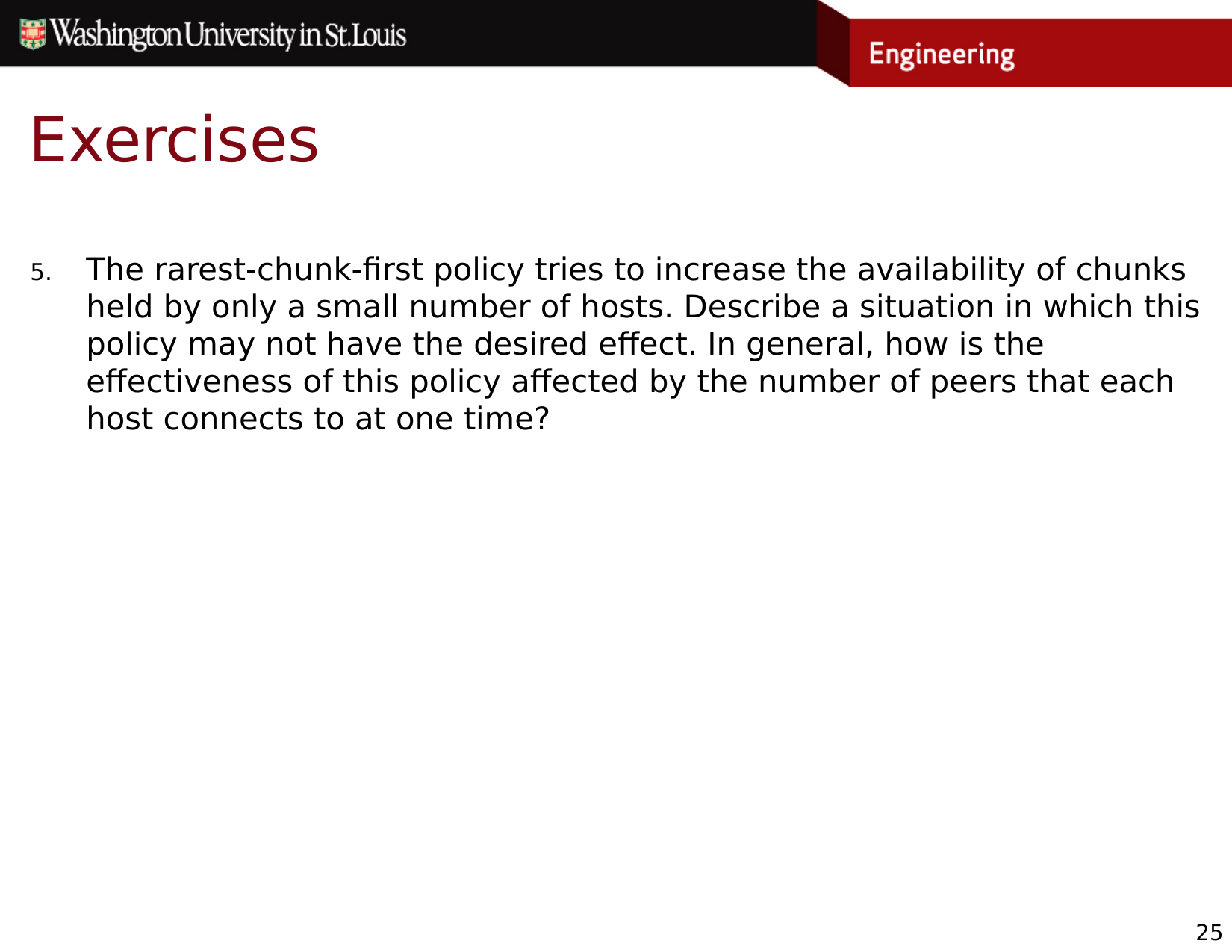

# Exercises
The rarest-chunk-first policy tries to increase the availability of chunks held by only a small number of hosts. Describe a situation in which this policy may not have the desired effect. In general, how is the effectiveness of this policy affected by the number of peers that each host connects to at one time?
25